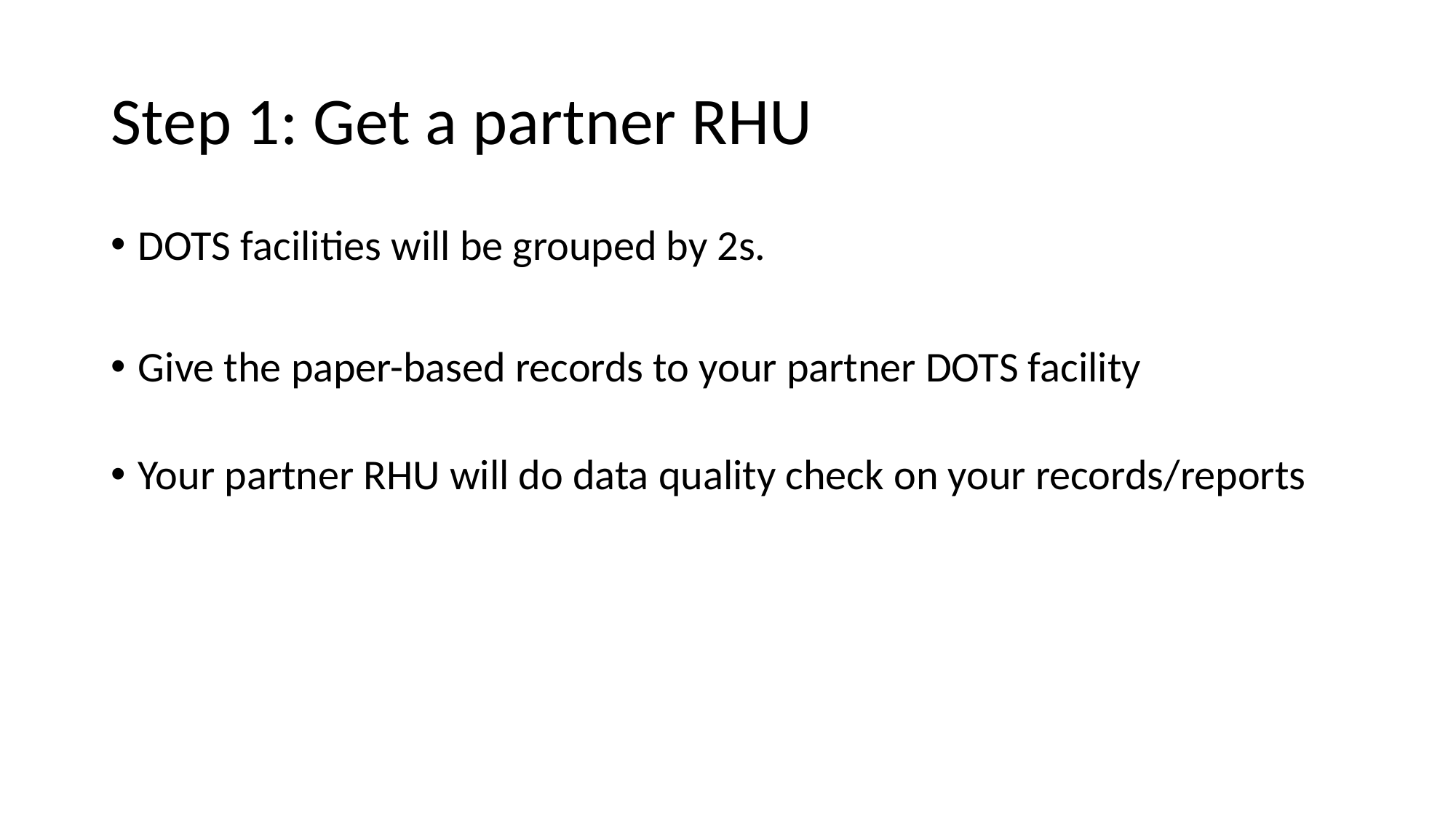

# Step 1: Get a partner RHU
DOTS facilities will be grouped by 2s.

Give the paper-based records to your partner DOTS facility

Your partner RHU will do data quality check on your records/reports